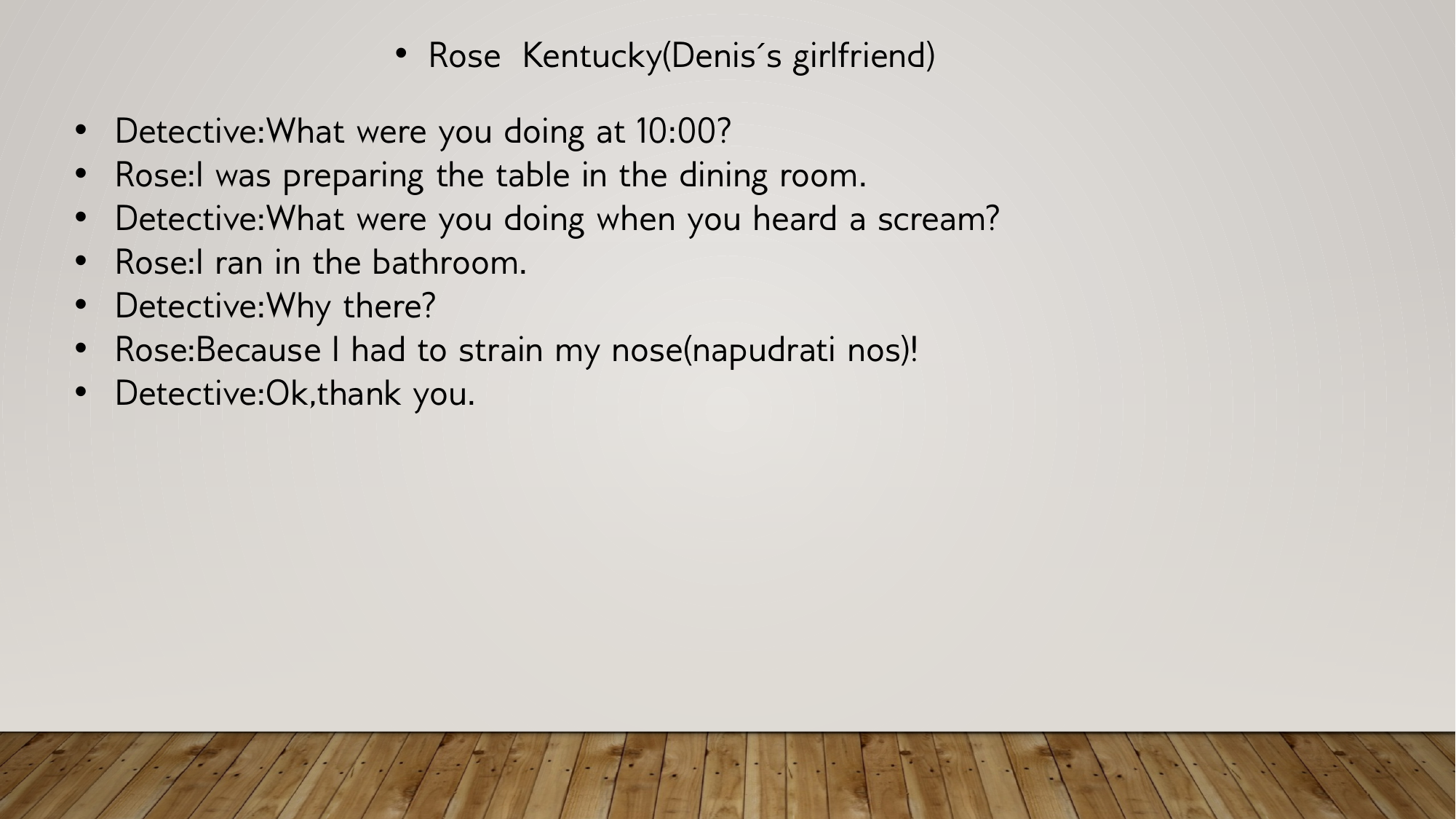

Rose  Kentucky(Denis´s girlfriend)
Detective:What were you doing at 10:00?
Rose:I was preparing the table in the dining room.
Detective:What were you doing when you heard a scream?
Rose:I ran in the bathroom.
Detective:Why there?
Rose:Because I had to strain my nose(napudrati nos)!
Detective:Ok,thank you.